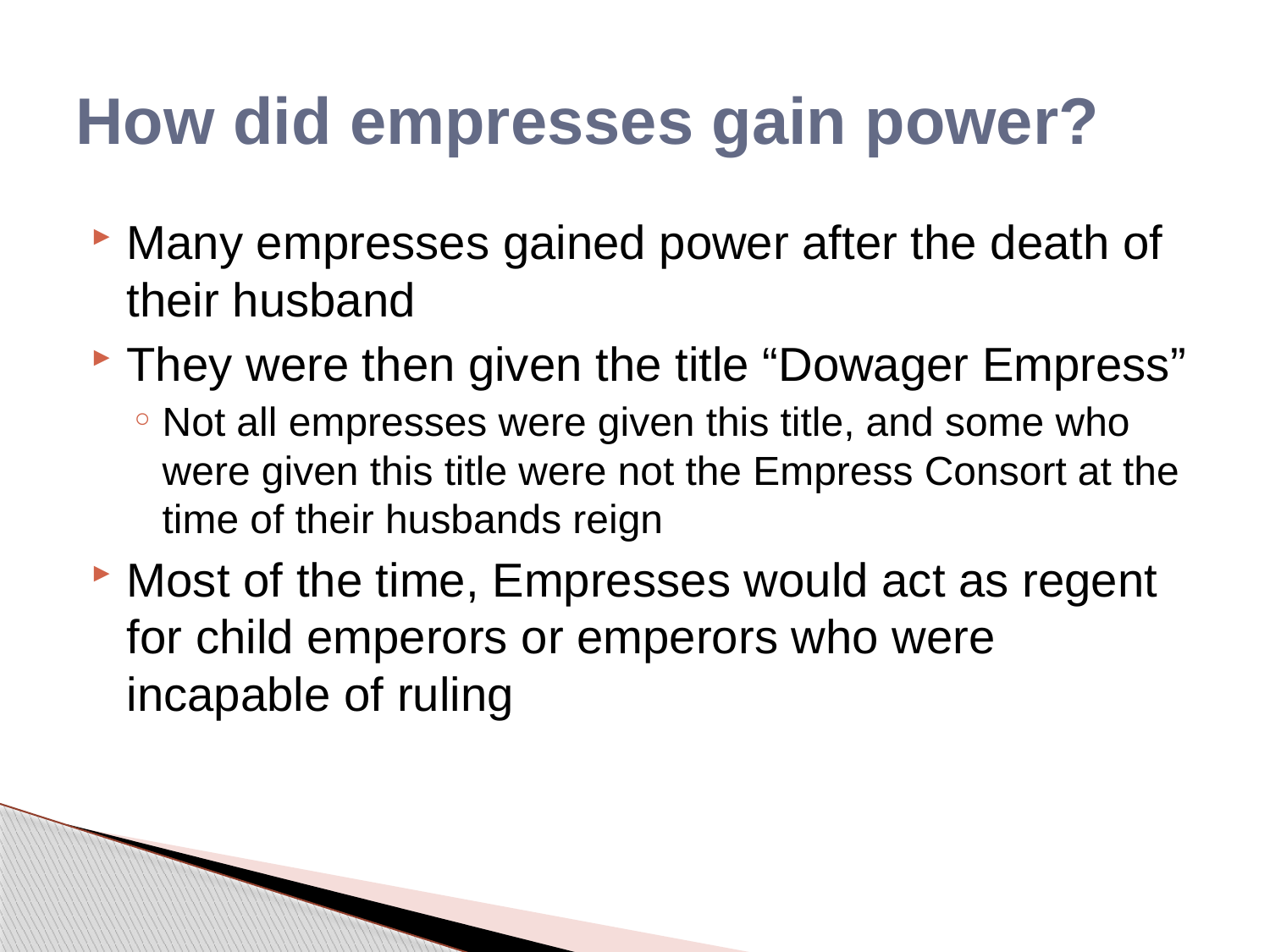

# How did empresses gain power?
Many empresses gained power after the death of their husband
They were then given the title “Dowager Empress”
Not all empresses were given this title, and some who were given this title were not the Empress Consort at the time of their husbands reign
Most of the time, Empresses would act as regent for child emperors or emperors who were incapable of ruling